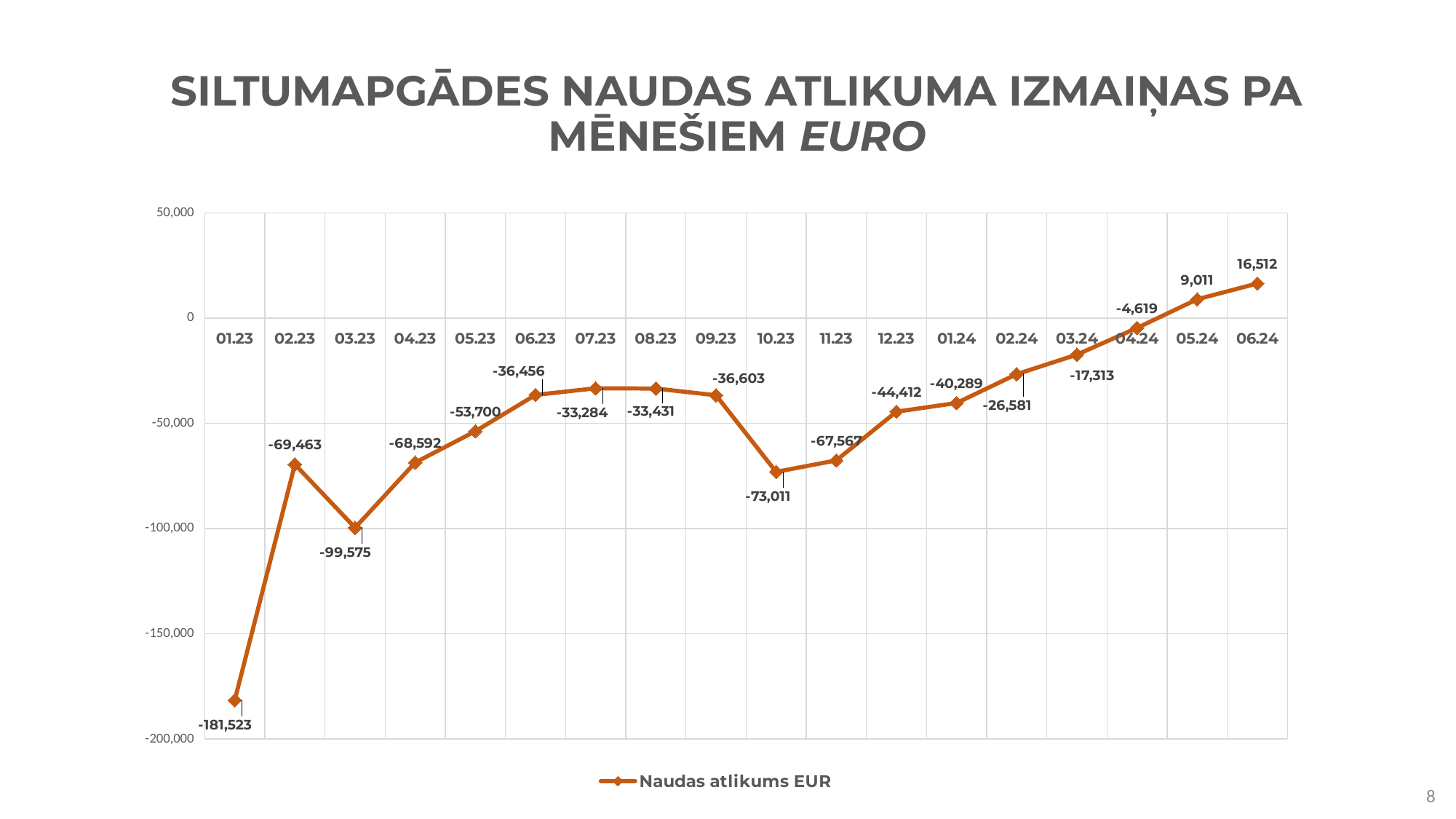

# Siltumapgādes naudas atlikuma izmaiņas pa mēnešiem EURO

### Chart

| Category | Naudas atlikums EUR |
|---|---|
| 01.23 | -181523.43999999994 |
| 02.23 | -69462.93999999989 |
| 03.23 | -99575.40999999989 |
| 04.23 | -68591.56999999989 |
| 05.23 | -53699.78999999989 |
| 06.23 | -36456.2799999999 |
| 07.23 | -33284.36999999989 |
| 08.23 | -33430.98999999989 |
| 09.23 | -36602.98999999989 |
| 10.23 | -73010.98999999989 |
| 11.23 | -67566.98999999989 |
| 12.23 | -44411.98999999989 |
| 01.24 | -40288.98999999989 |
| 02.24 | -26580.989999999874 |
| 03.24 | -17313.0 |
| 04.24 | -4619.0 |
| 05.24 | 9011.0 |
| 06.24 | 16512.0 |
8